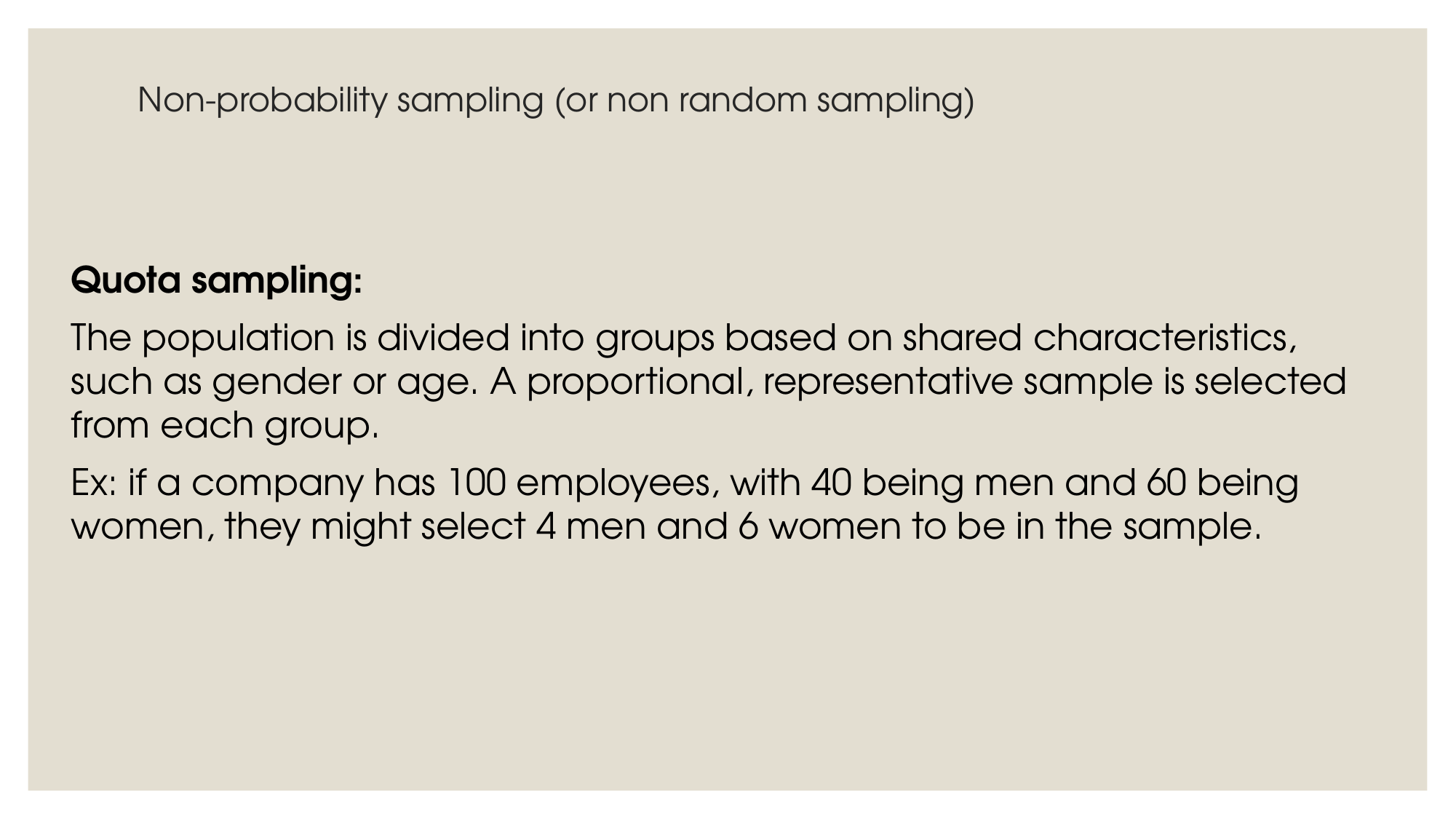

# Non-probability sampling (or non random sampling)
Quota sampling:
The population is divided into groups based on shared characteristics, such as gender or age. A proportional, representative sample is selected from each group.
Ex: if a company has 100 employees, with 40 being men and 60 being women, they might select 4 men and 6 women to be in the sample.